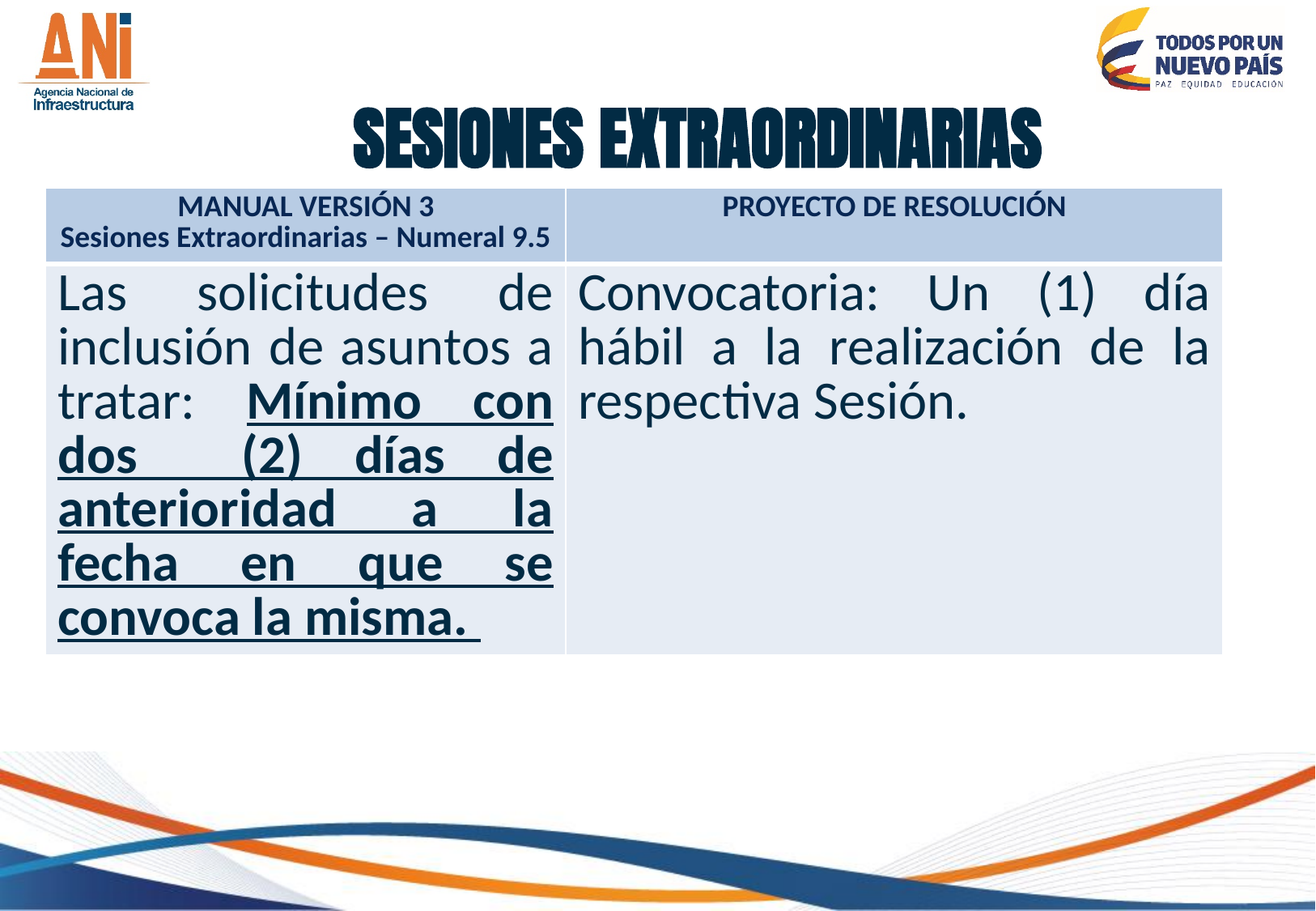

# SESIONES EXTRAORDINARIAS
| MANUAL VERSIÓN 3 Sesiones Extraordinarias – Numeral 9.5 | PROYECTO DE RESOLUCIÓN |
| --- | --- |
| Las solicitudes de inclusión de asuntos a tratar: Mínimo con dos (2) días de anterioridad a la fecha en que se convoca la misma. | Convocatoria: Un (1) día hábil a la realización de la respectiva Sesión. |